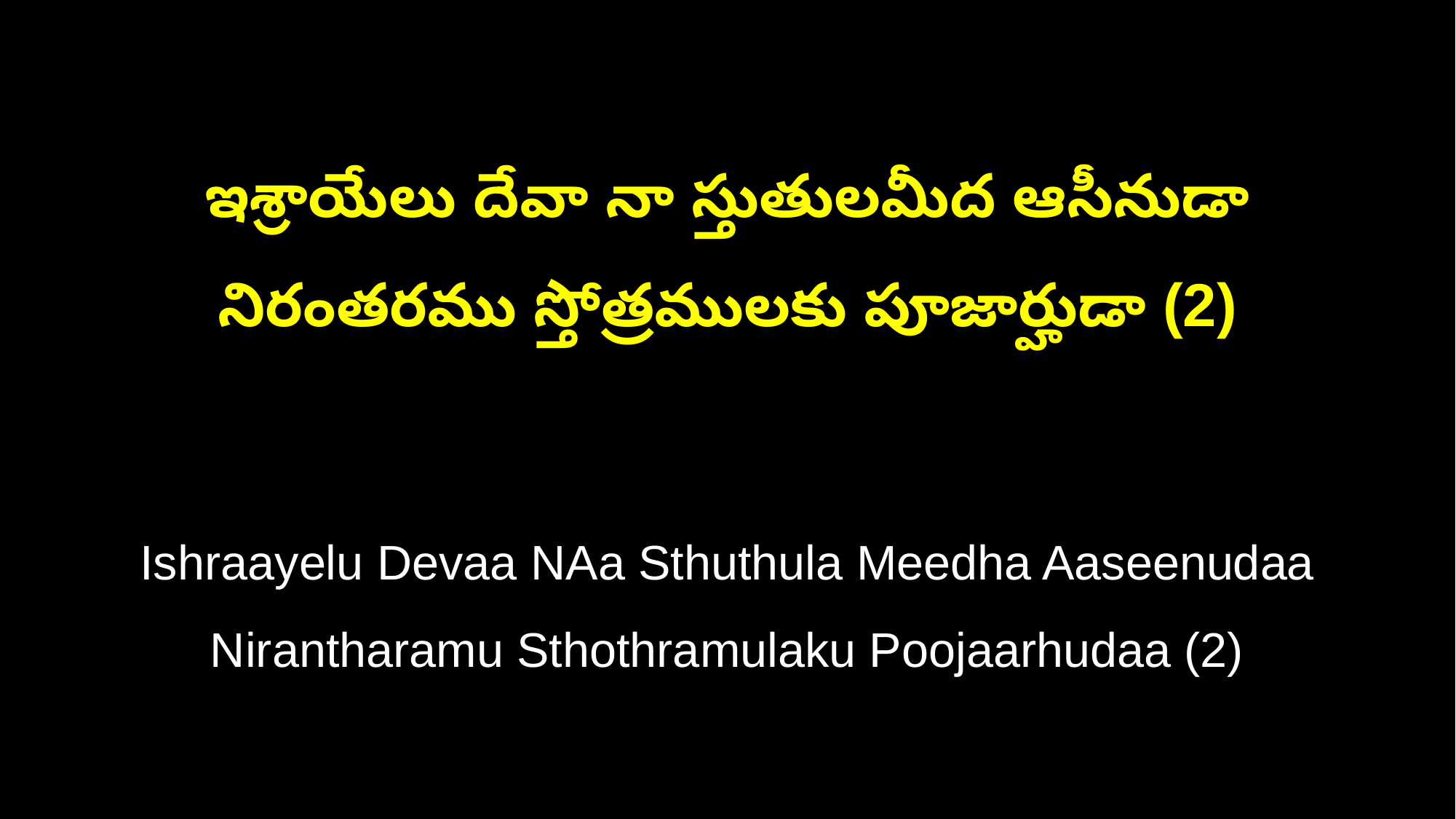

ఇశ్రాయేలు దేవా నా స్తుతులమీద ఆసీనుడా
నిరంతరము స్తోత్రములకు పూజార్హుడా (2)
Ishraayelu Devaa NAa Sthuthula Meedha Aaseenudaa
Nirantharamu Sthothramulaku Poojaarhudaa (2)